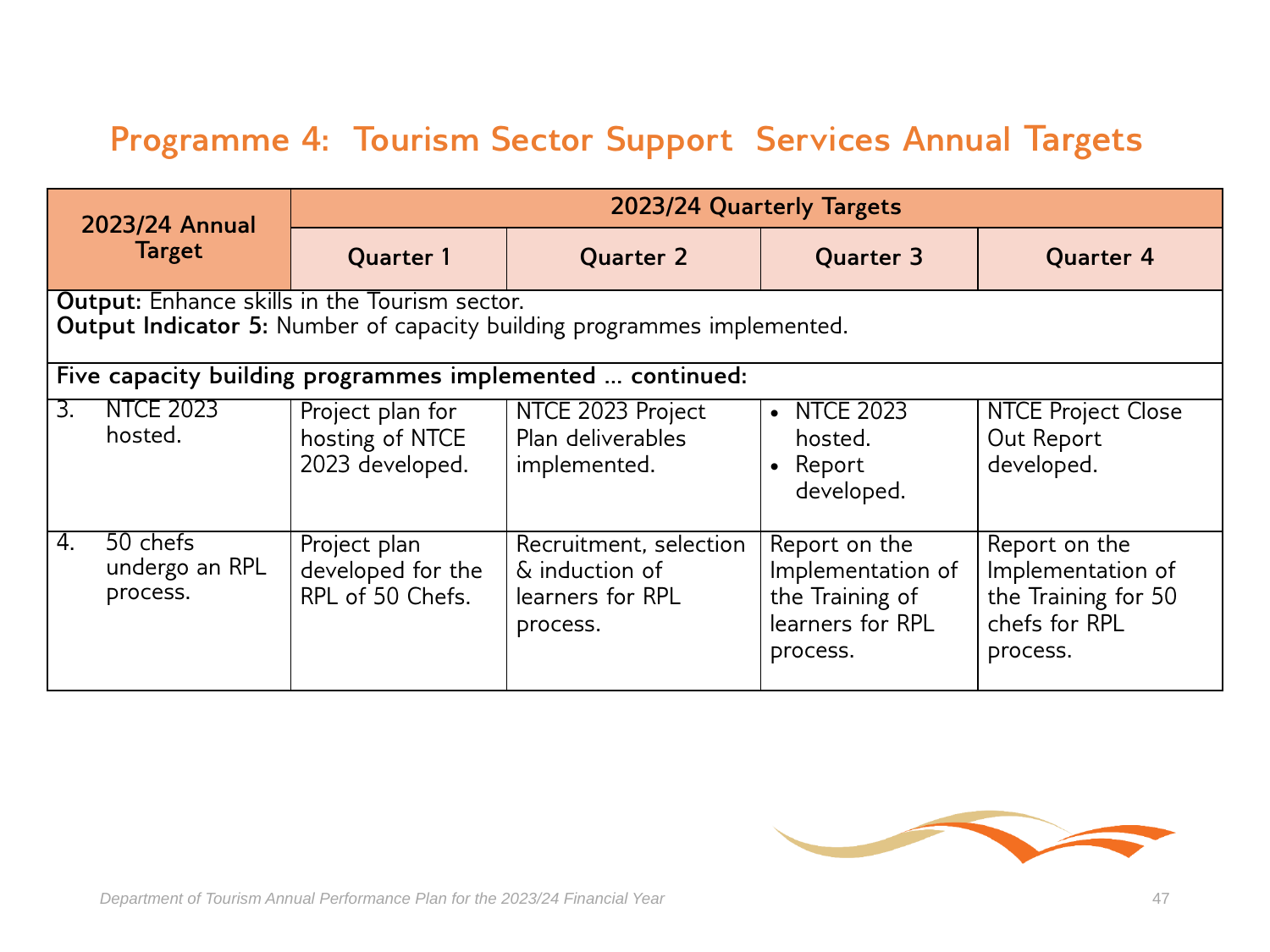

# Programme 4:  Tourism Sector Support  Services Annual Targets
| 2023/24 Annual Target | 2023/24 Quarterly Targets |  |  |  |
| --- | --- | --- | --- | --- |
|  | Quarter 1 | Quarter 2 | Quarter 3 | Quarter 4 |
| Output: Enhance skills in the Tourism sector. Output Indicator 5: Number of capacity building programmes implemented. |  |  |  |  |
| Five capacity building programmes implemented … continued: |  |  |  |  |
| NTCE 2023 hosted. | Project plan for hosting of NTCE 2023 developed. | NTCE 2023 Project Plan deliverables implemented. | NTCE 2023 hosted. Report developed. | NTCE Project Close Out Report developed. |
| 50 chefs undergo an RPL process. | Project plan developed for the RPL of 50 Chefs. | Recruitment, selection & induction of learners for RPL process. | Report on the Implementation of the Training of learners for RPL process. | Report on the Implementation of the Training for 50 chefs for RPL process. |
Department of Tourism Annual Performance Plan for the 2023/24 Financial Year
47